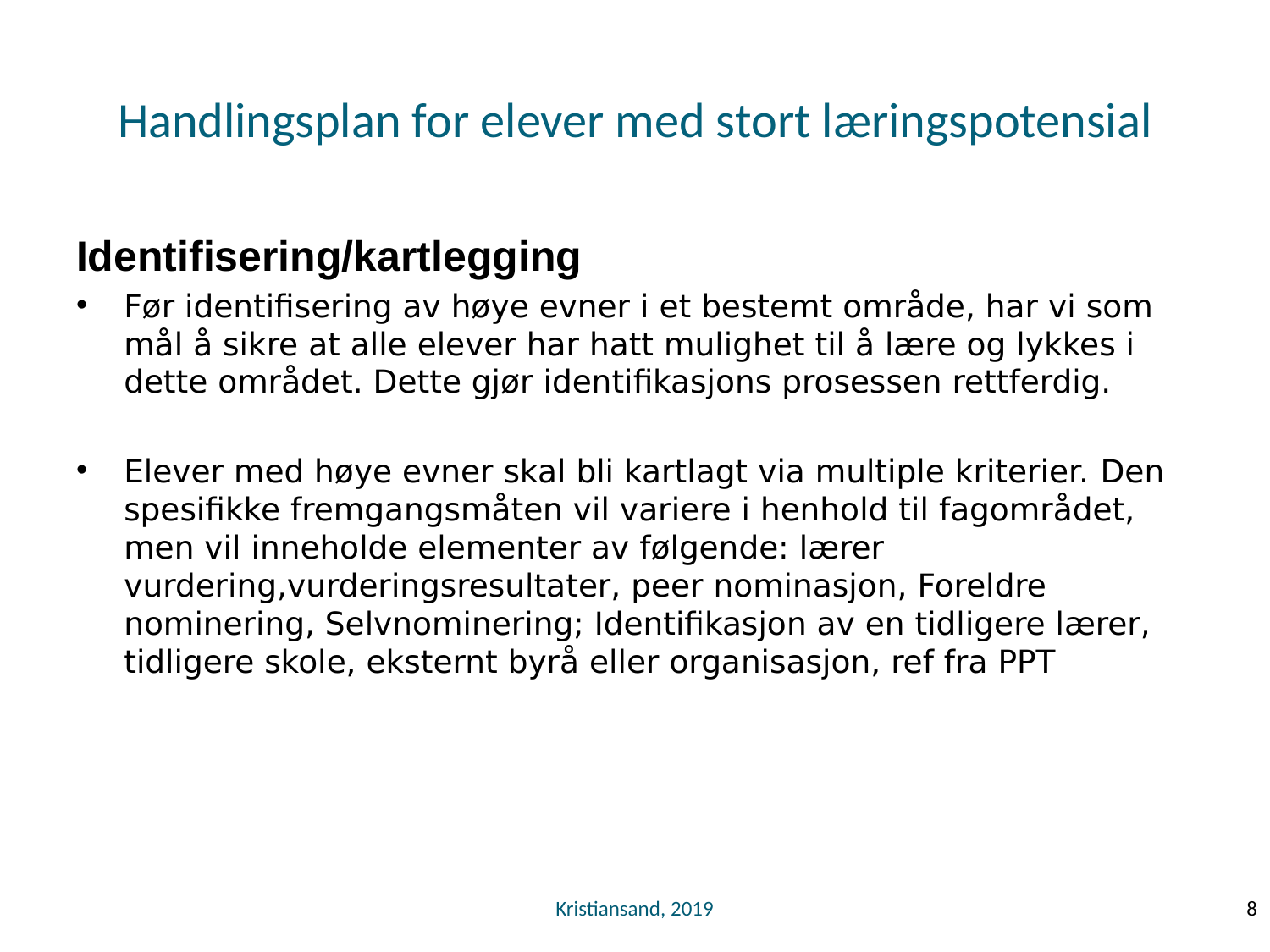

# Handlingsplan for elever med stort læringspotensial
Identifisering/kartlegging
Før identifisering av høye evner i et bestemt område, har vi som mål å sikre at alle elever har hatt mulighet til å lære og lykkes i dette området. Dette gjør identifikasjons prosessen rettferdig.

Elever med høye evner skal bli kartlagt via multiple kriterier. Den spesifikke fremgangsmåten vil variere i henhold til fagområdet, men vil inneholde elementer av følgende: lærer vurdering,vurderingsresultater, peer nominasjon, Foreldre nominering, Selvnominering; Identifikasjon av en tidligere lærer, tidligere skole, eksternt byrå eller organisasjon, ref fra PPT

Kristiansand, 2019
8